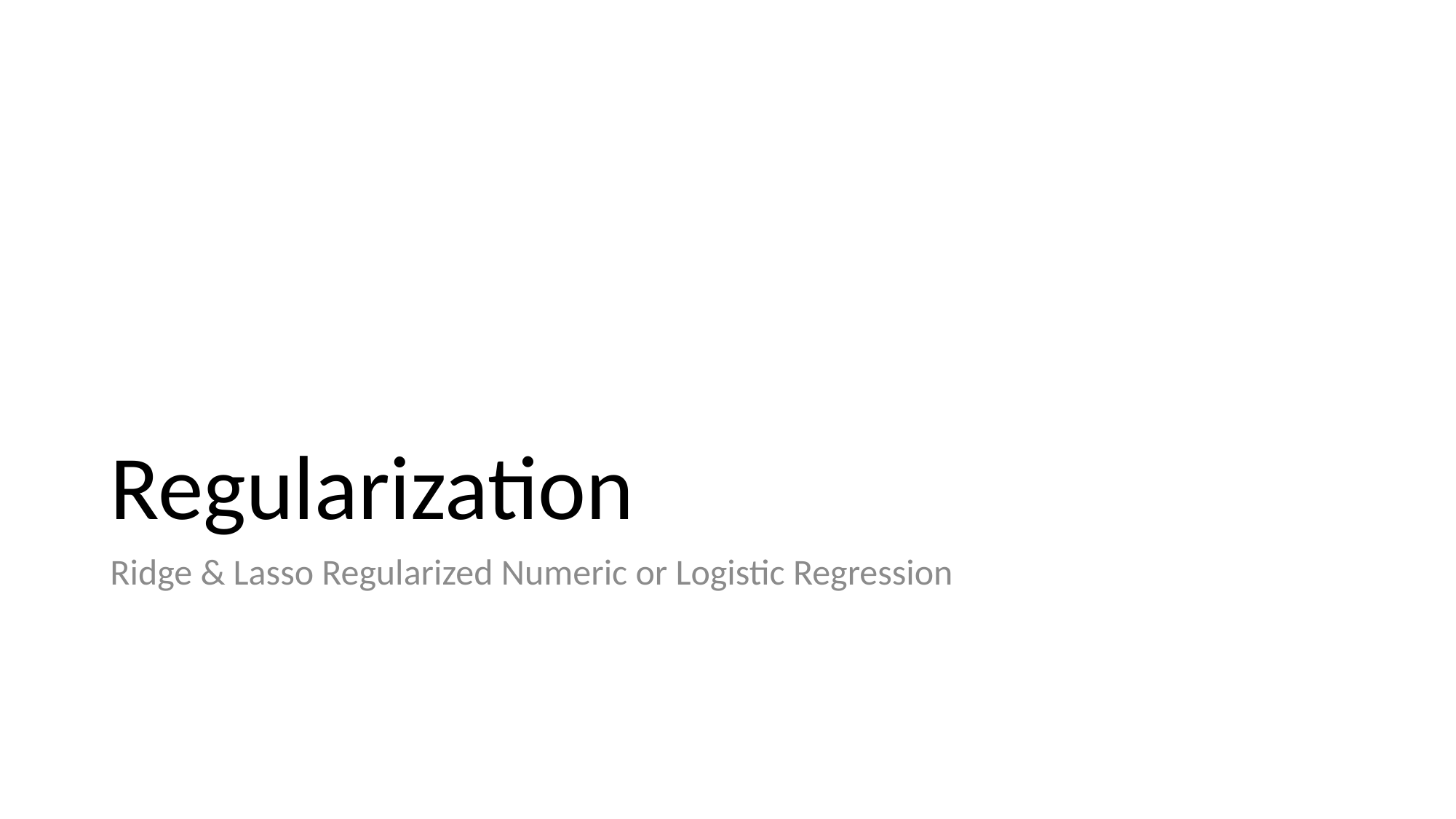

# Regularization
Ridge & Lasso Regularized Numeric or Logistic Regression